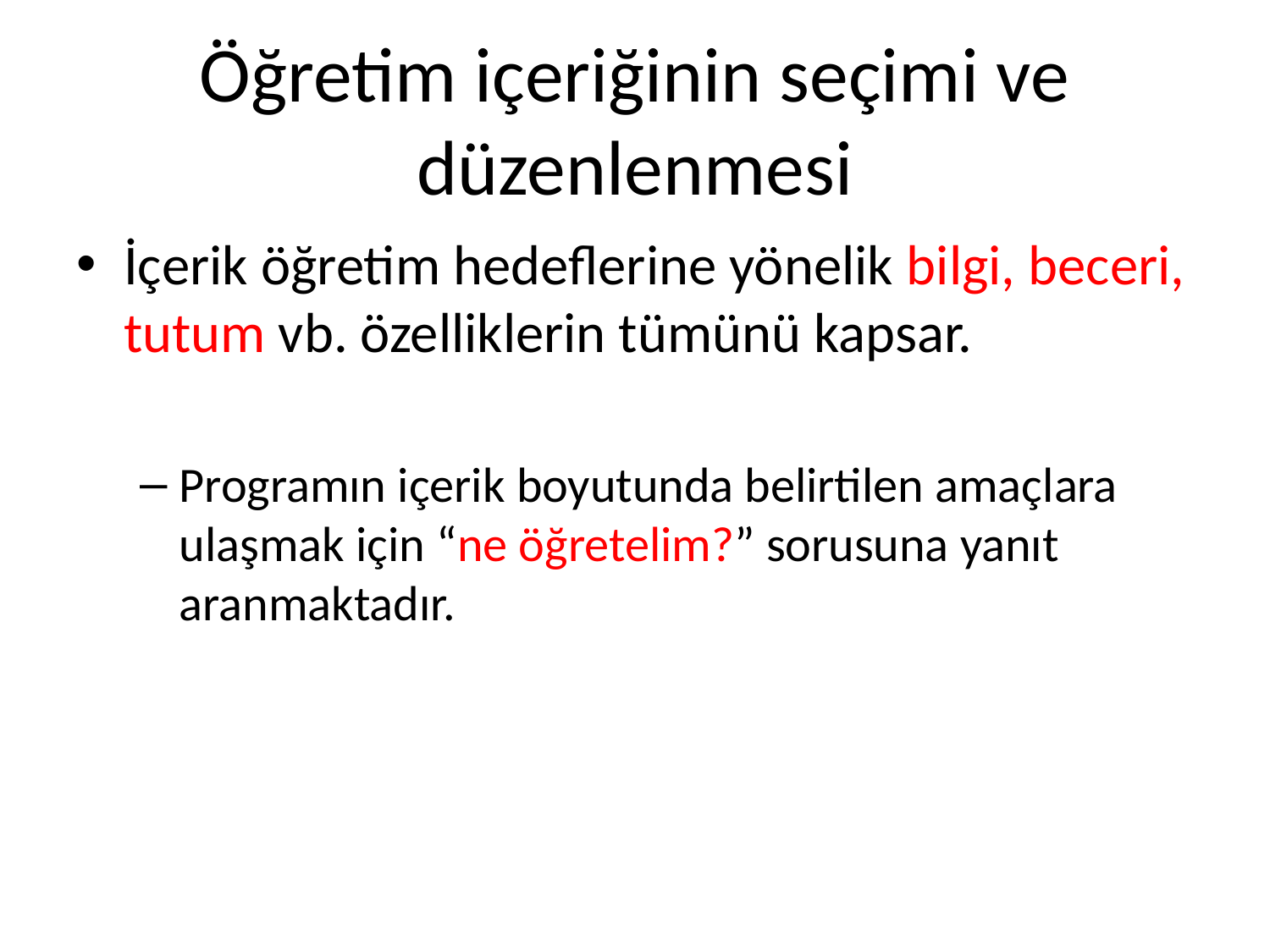

# Öğretim içeriğinin seçimi ve düzenlenmesi
İçerik öğretim hedeflerine yönelik bilgi, beceri, tutum vb. özelliklerin tümünü kapsar.

Programın içerik boyutunda belirtilen amaçlara ulaşmak için “ne öğretelim?” sorusuna yanıt aranmaktadır.